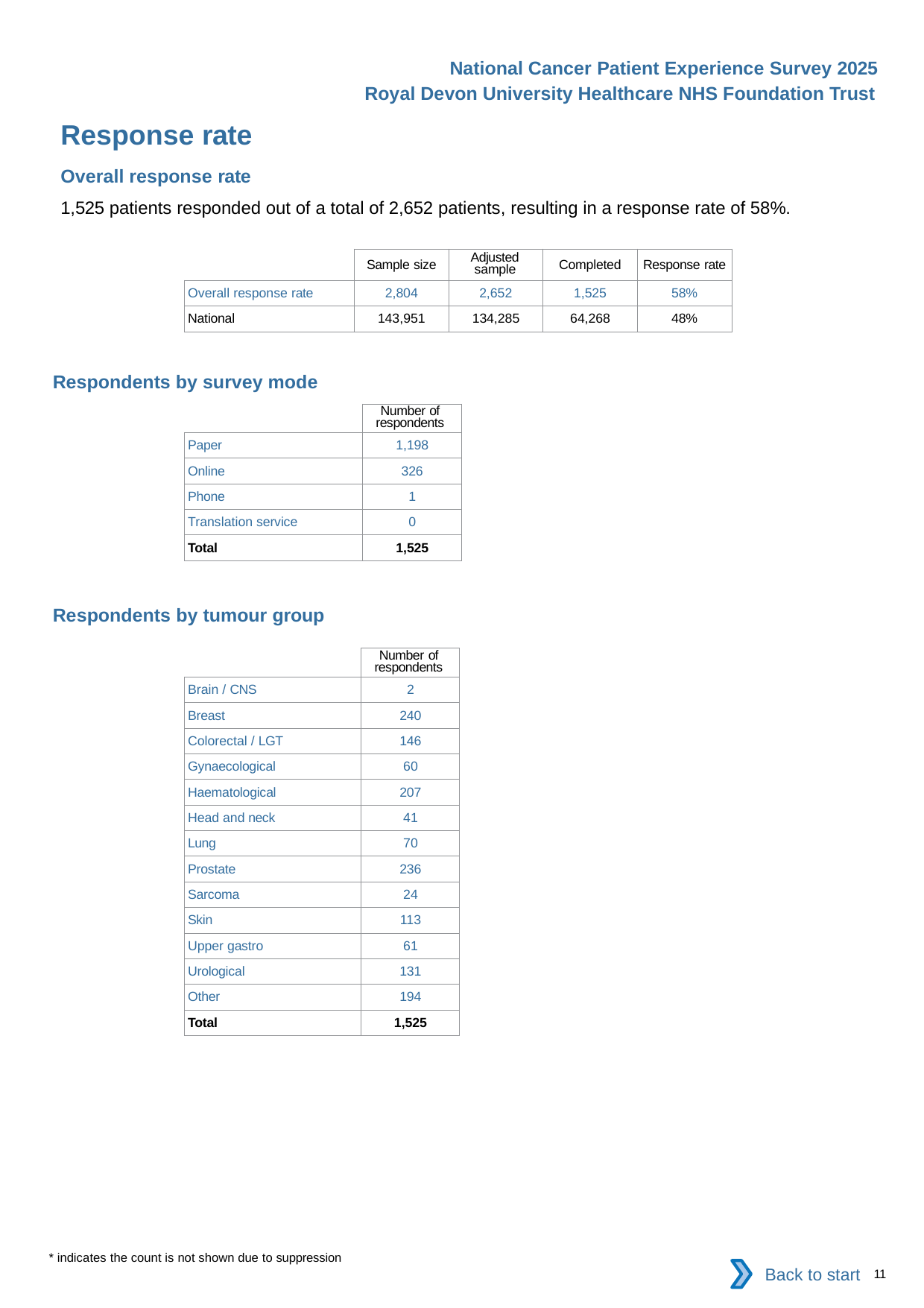

National Cancer Patient Experience Survey 2025
Royal Devon University Healthcare NHS Foundation Trust
Response rate
Overall response rate
1,525 patients responded out of a total of 2,652 patients, resulting in a response rate of 58%.
|  | Sample size | Adjusted sample | Completed | Response rate |
| --- | --- | --- | --- | --- |
| Overall response rate | 2,804 | 2,652 | 1,525 | 58% |
| National | 143,951 | 134,285 | 64,268 | 48% |
Respondents by survey mode
|  | Number of respondents |
| --- | --- |
| Paper | 1,198 |
| Online | 326 |
| Phone | 1 |
| Translation service | 0 |
| Total | 1,525 |
Respondents by tumour group
|  | Number of respondents |
| --- | --- |
| Brain / CNS | 2 |
| Breast | 240 |
| Colorectal / LGT | 146 |
| Gynaecological | 60 |
| Haematological | 207 |
| Head and neck | 41 |
| Lung | 70 |
| Prostate | 236 |
| Sarcoma | 24 |
| Skin | 113 |
| Upper gastro | 61 |
| Urological | 131 |
| Other | 194 |
| Total | 1,525 |
* indicates the count is not shown due to suppression
Back to start

11